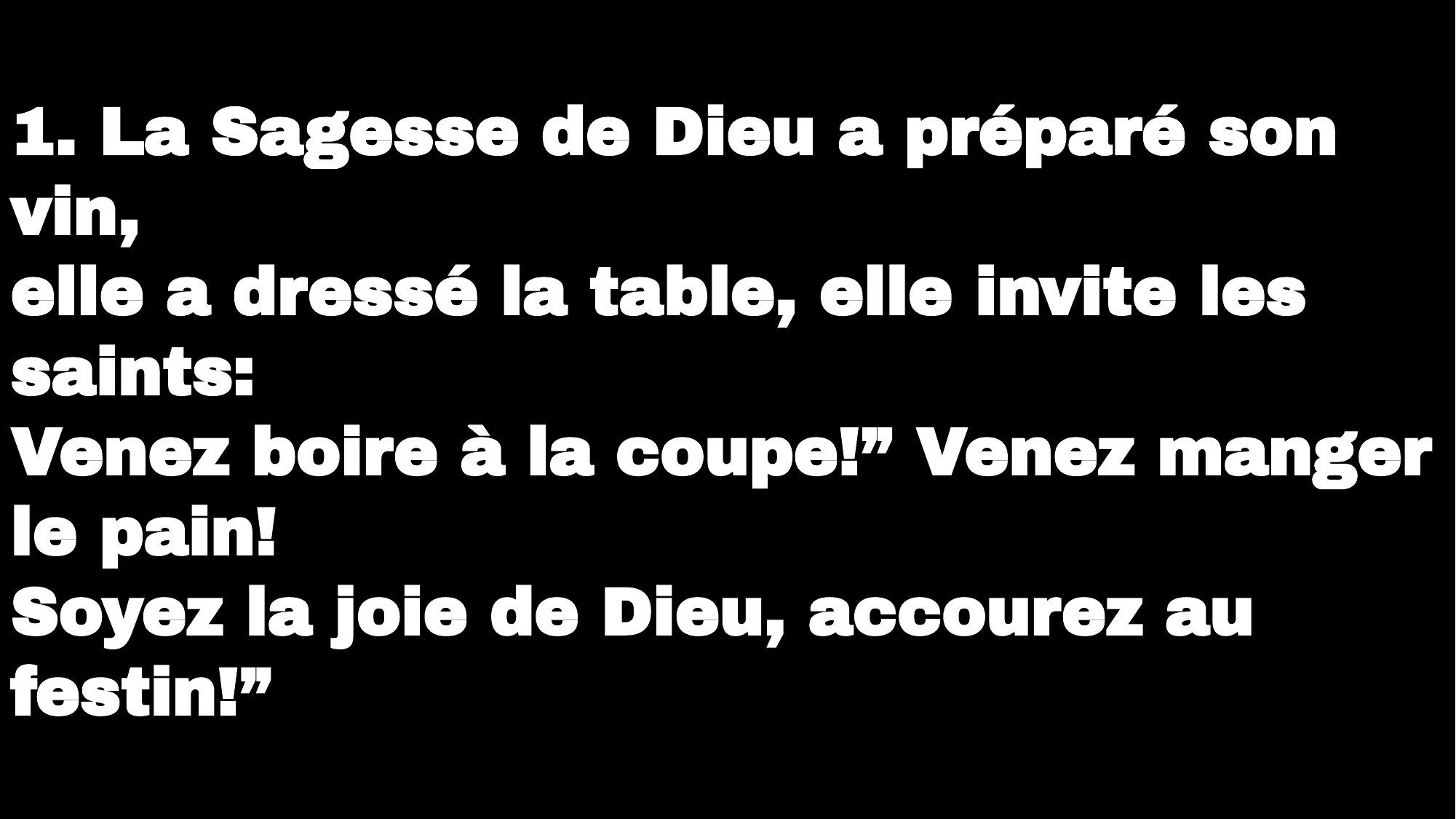

1. La Sagesse de Dieu a préparé son vin,
elle a dressé la table, elle invite les saints:
Venez boire à la coupe!” Venez manger le pain!
Soyez la joie de Dieu, accourez au festin!”